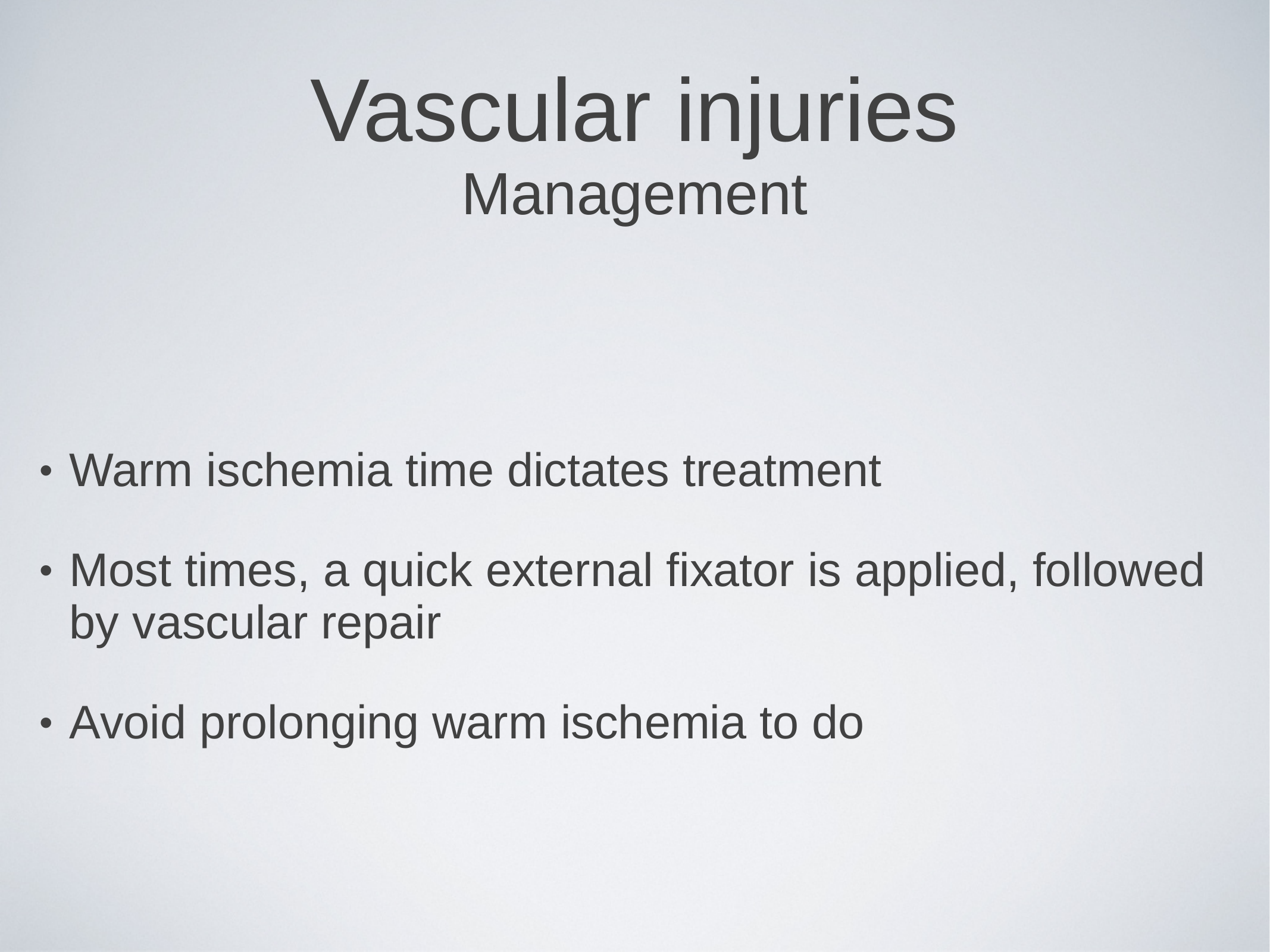

Vascular injuries
Management
Warm ischemia time dictates treatment
Most times, a quick external fixator is applied, followed by vascular repair
Avoid prolonging warm ischemia to do